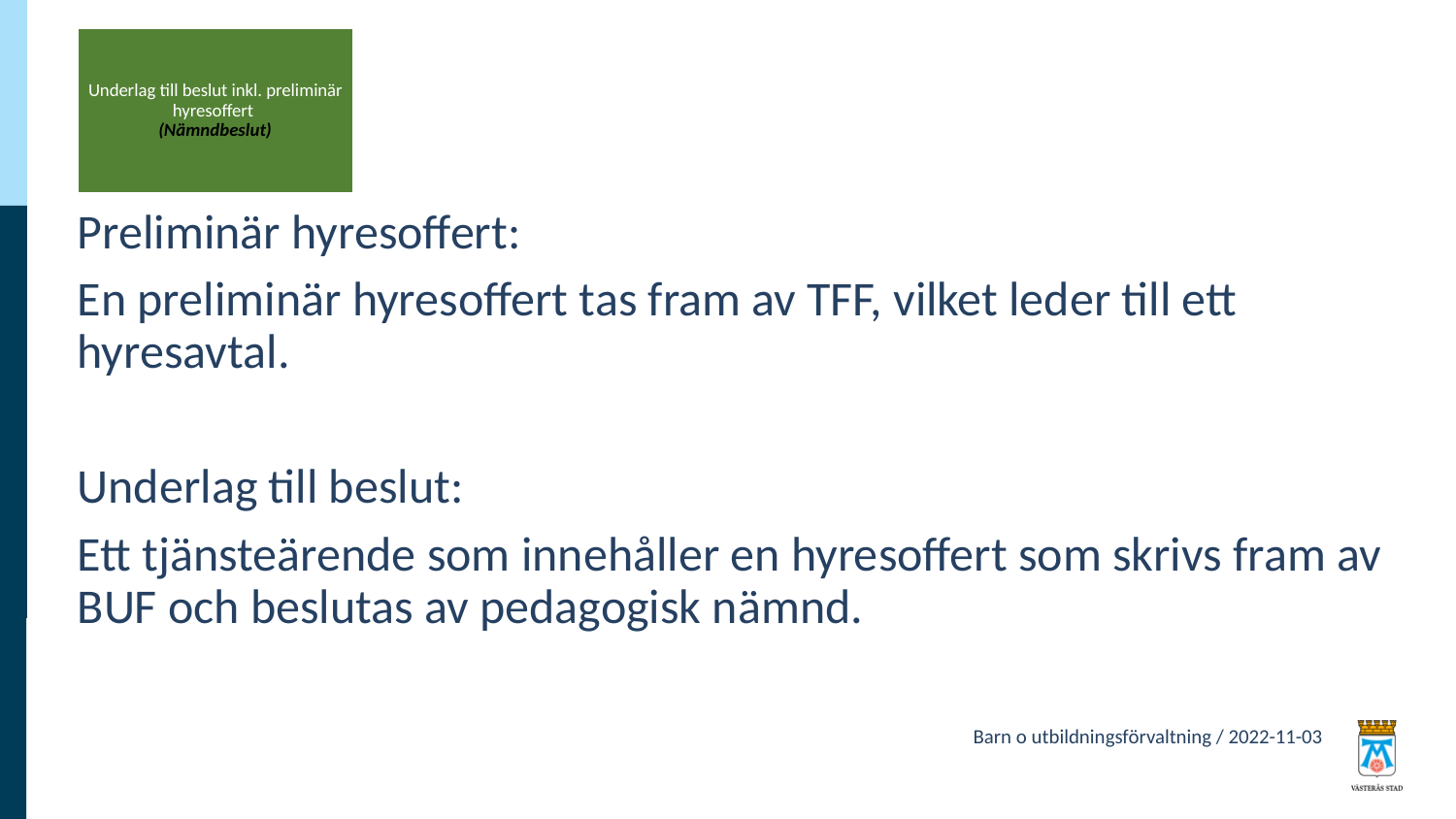

Underlag till beslut inkl. preliminär hyresoffert
(Nämndbeslut)
Preliminär hyresoffert:
En preliminär hyresoffert tas fram av TFF, vilket leder till ett hyresavtal.

Underlag till beslut:
Ett tjänsteärende som innehåller en hyresoffert som skrivs fram av BUF och beslutas av pedagogisk nämnd.